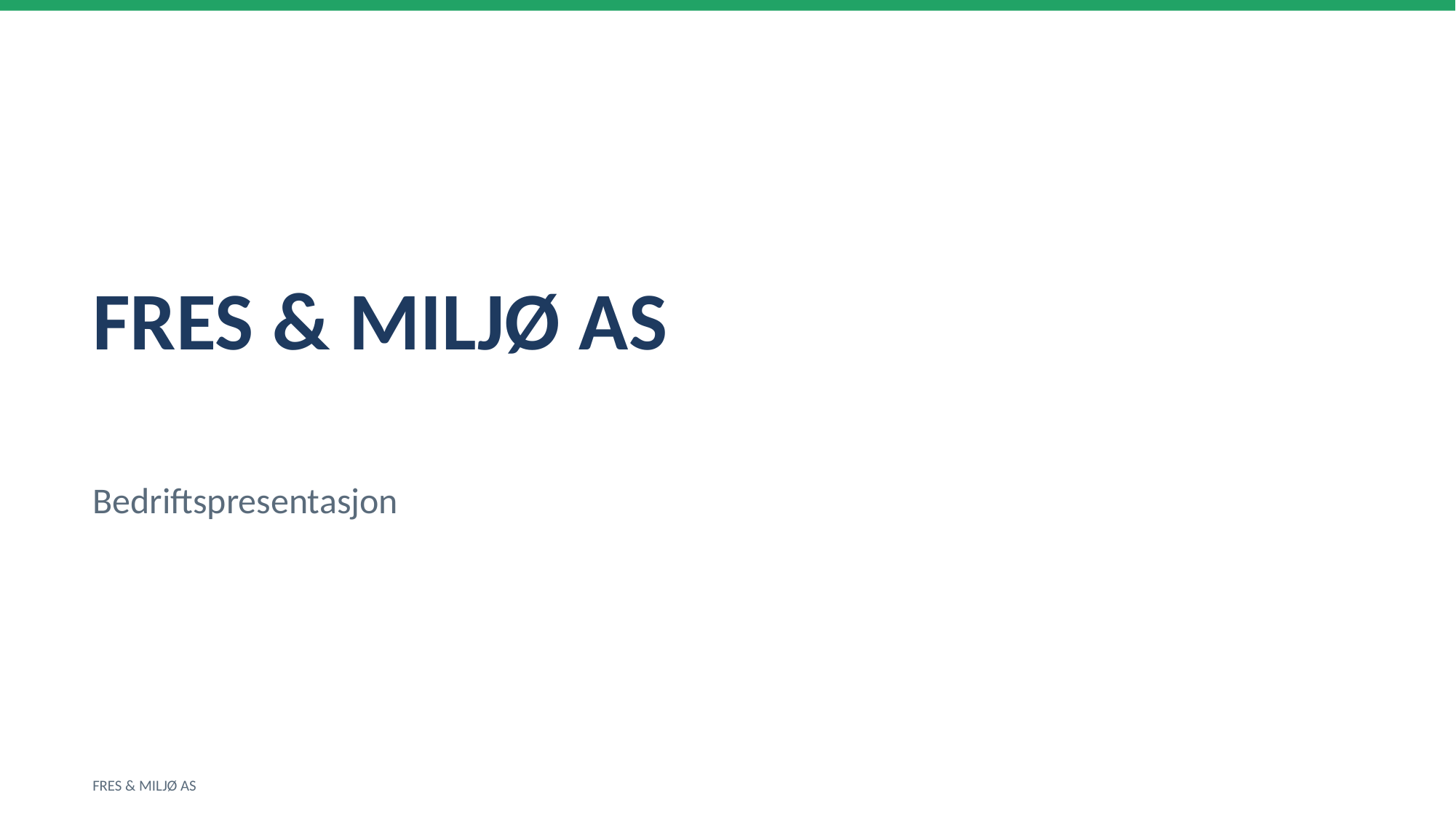

FRES & MILJØ AS
Bedriftspresentasjon
FRES & MILJØ AS